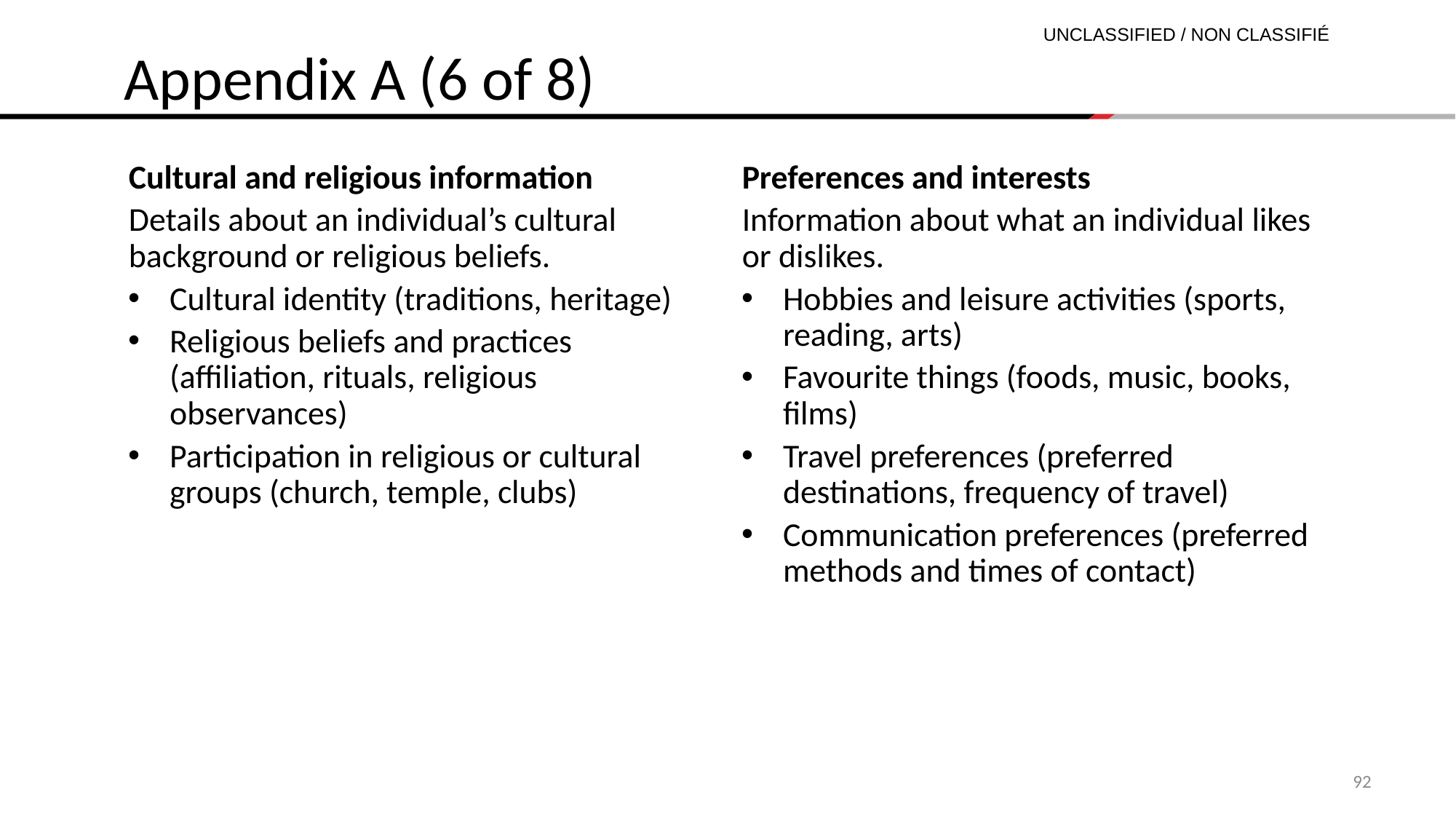

Appendix A (6 of 8)
Cultural and religious information
Details about an individual’s cultural background or religious beliefs.
Cultural identity (traditions, heritage)
Religious beliefs and practices (affiliation, rituals, religious observances)
Participation in religious or cultural groups (church, temple, clubs)

Preferences and interests
Information about what an individual likes or dislikes.
Hobbies and leisure activities (sports, reading, arts)
Favourite things (foods, music, books, films)
Travel preferences (preferred destinations, frequency of travel)
Communication preferences (preferred methods and times of contact)
92